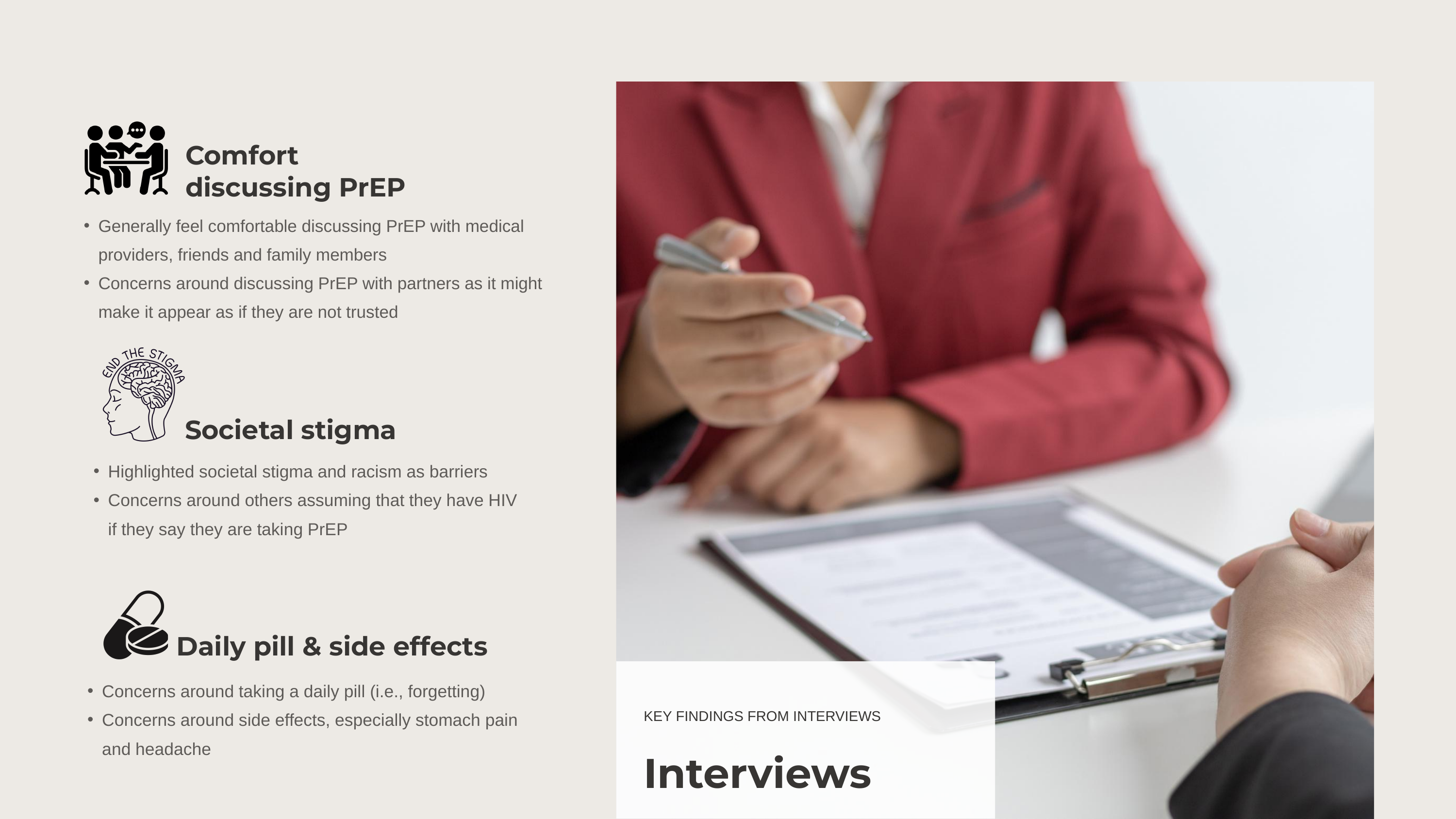

Comfort discussing PrEP
Generally feel comfortable discussing PrEP with medical providers, friends and family members
Concerns around discussing PrEP with partners as it might make it appear as if they are not trusted

Societal stigma
Highlighted societal stigma and racism as barriers
Concerns around others assuming that they have HIV if they say they are taking PrEP

Daily pill & side effects

Concerns around taking a daily pill (i.e., forgetting)
Concerns around side effects, especially stomach pain and headache
KEY FINDINGS FROM INTERVIEWS
Interviews